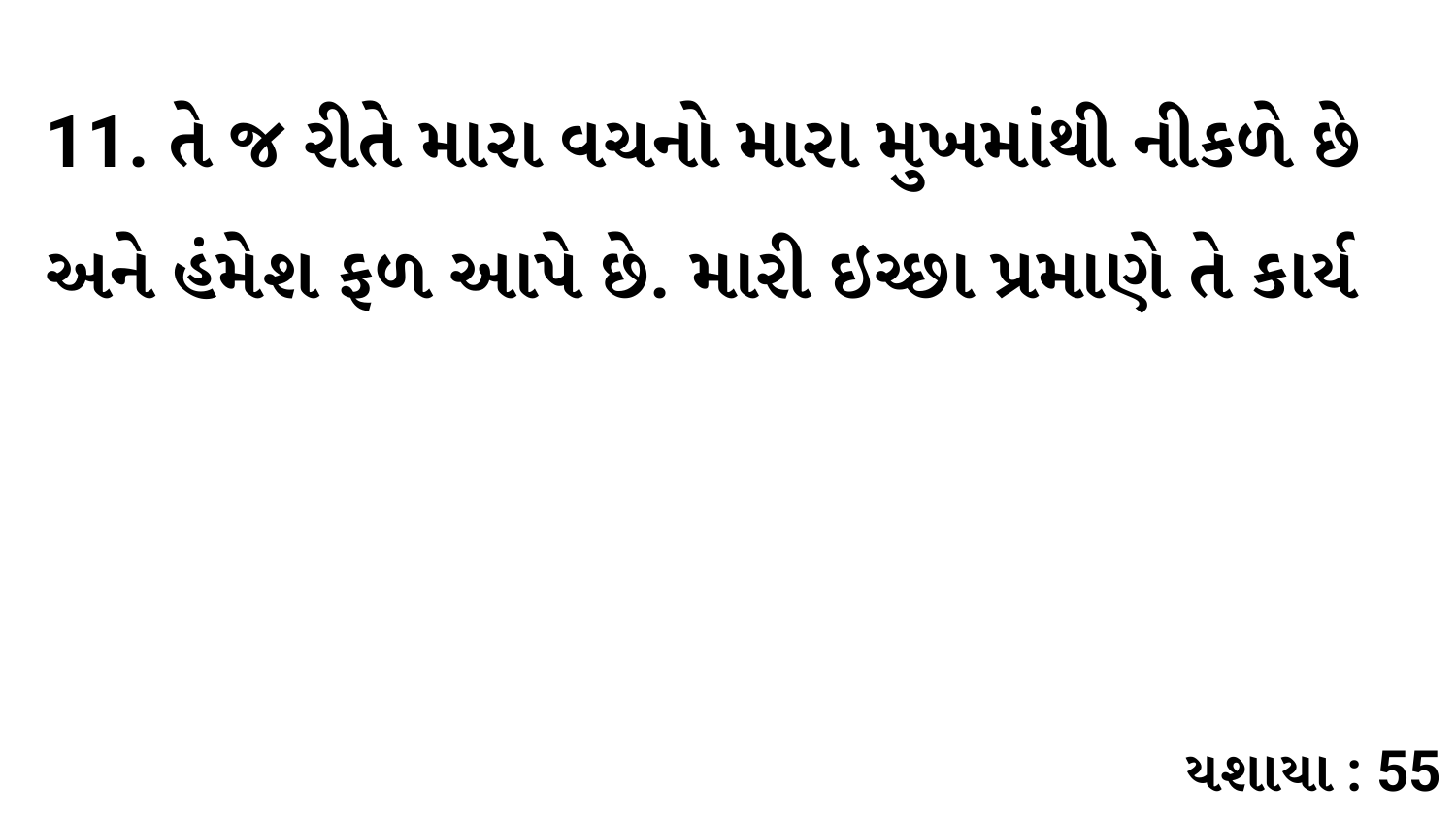

11. તે જ રીતે મારા વચનો મારા મુખમાંથી નીકળે છે અને હંમેશ ફળ આપે છે. મારી ઇચ્છા પ્રમાણે તે કાર્ય
યશાયા : 55